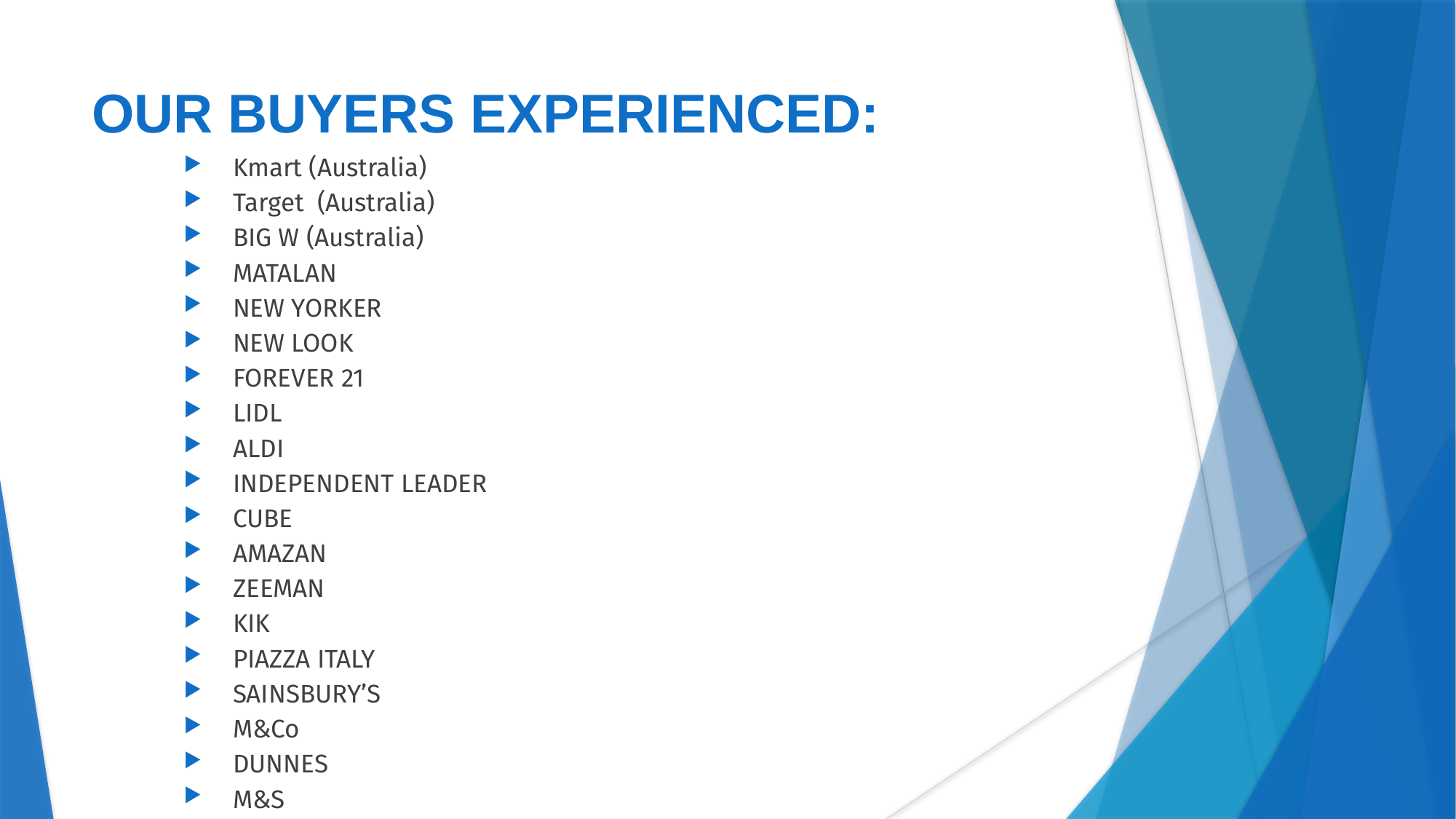

# OUR BUYERS EXPERIENCED:
Kmart (Australia)
Target  (Australia)
BIG W (Australia)
MATALAN
NEW YORKER
NEW LOOK
FOREVER 21
LIDL
ALDI
INDEPENDENT LEADER
CUBE
AMAZAN
ZEEMAN
KIK
PIAZZA ITALY
SAINSBURY’S
M&Co
DUNNES
M&S